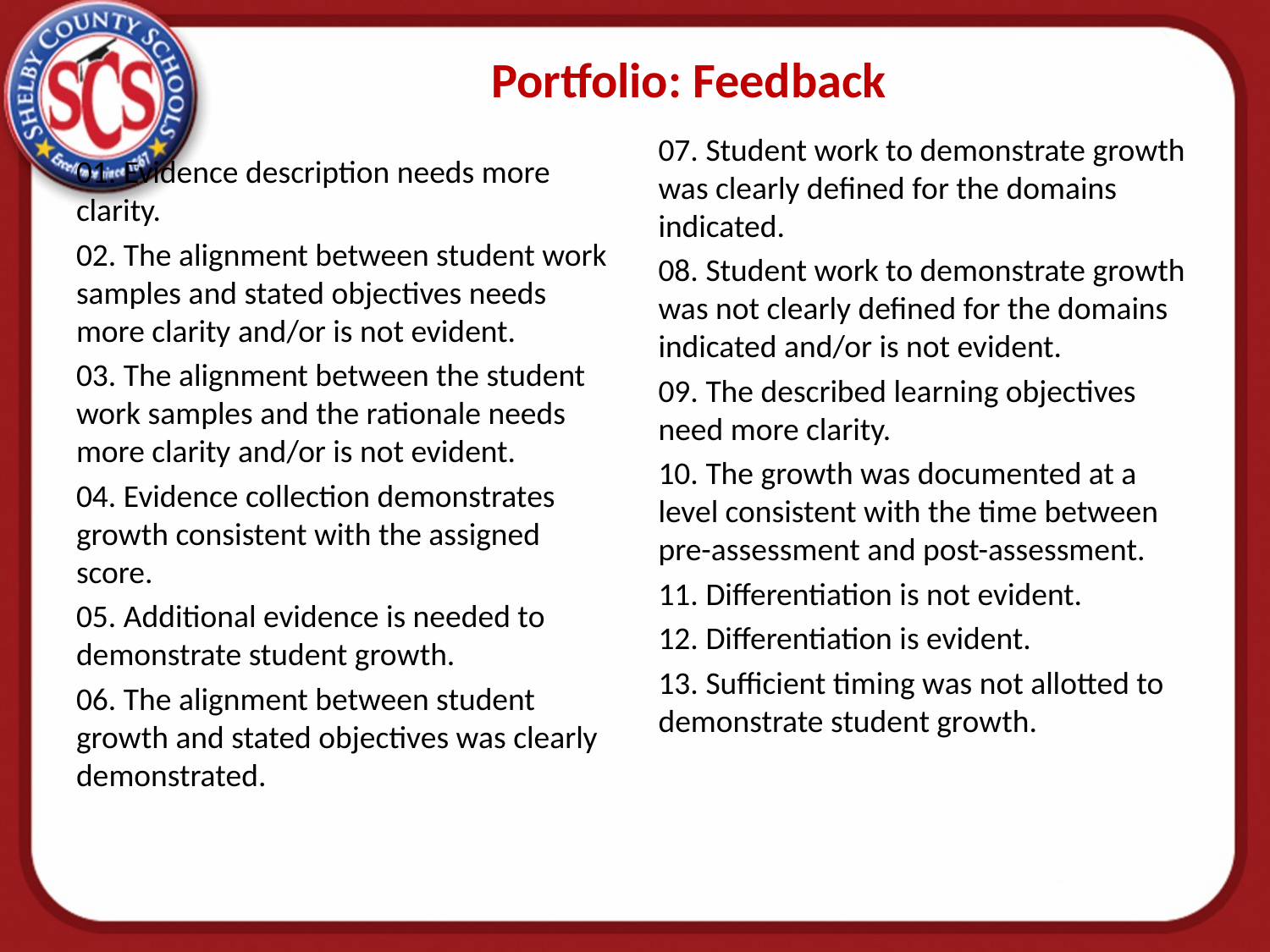

# Portfolio: Feedback
07. Student work to demonstrate growth was clearly defined for the domains indicated.
08. Student work to demonstrate growth was not clearly defined for the domains indicated and/or is not evident.
09. The described learning objectives need more clarity.
10. The growth was documented at a level consistent with the time between pre-assessment and post-assessment.
11. Differentiation is not evident.
12. Differentiation is evident.
13. Sufficient timing was not allotted to demonstrate student growth.

01. Evidence description needs more clarity.
02. The alignment between student work samples and stated objectives needs more clarity and/or is not evident.
03. The alignment between the student work samples and the rationale needs more clarity and/or is not evident.
04. Evidence collection demonstrates growth consistent with the assigned score.
05. Additional evidence is needed to demonstrate student growth.
06. The alignment between student growth and stated objectives was clearly demonstrated.